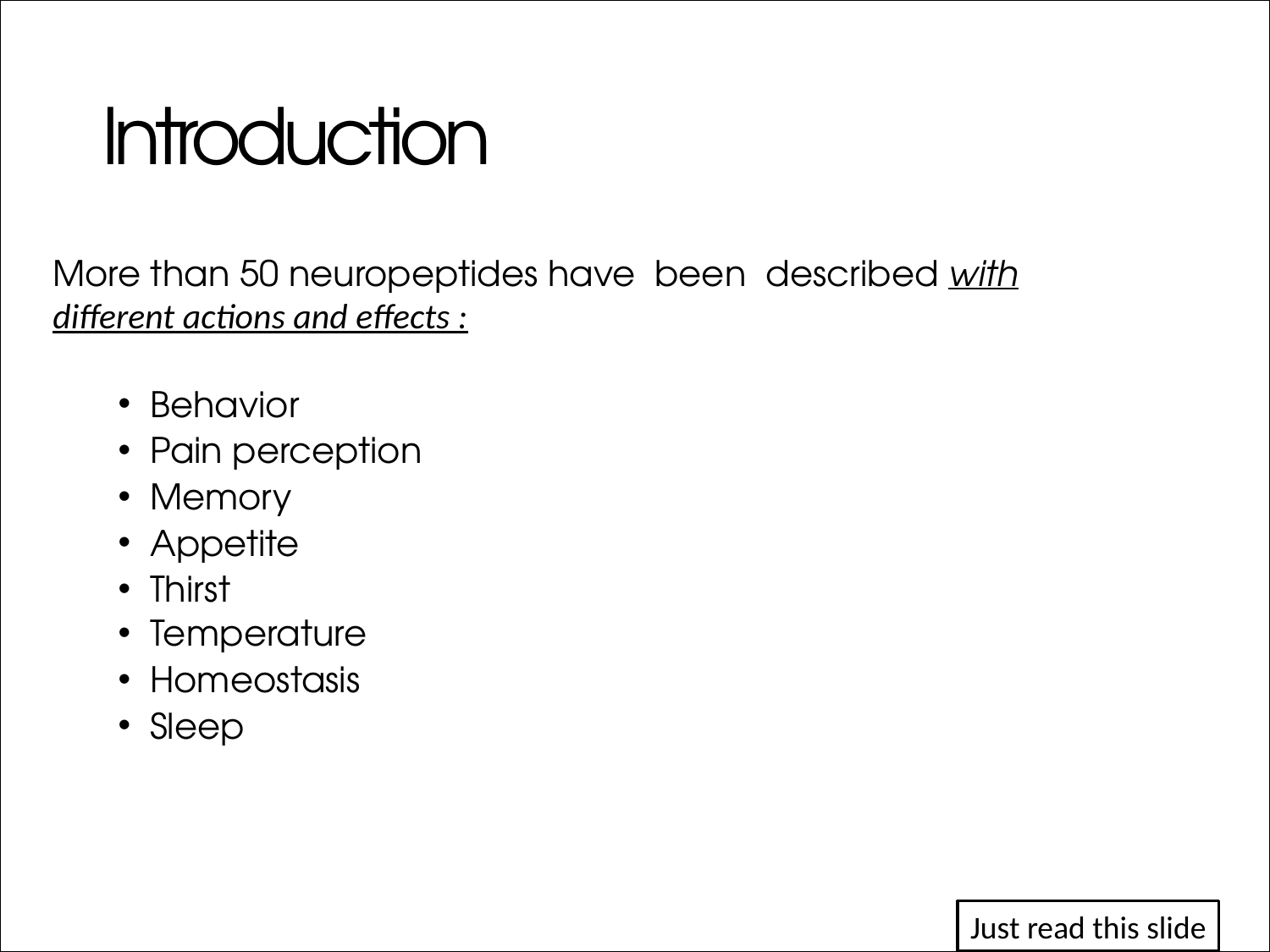

# Introduction
More than 50 neuropeptides have  been  described with
different actions and effects :

Behavior
Pain perception
Memory
Appetite
Thirst
Temperature
Homeostasis
Sleep
Just read this slide